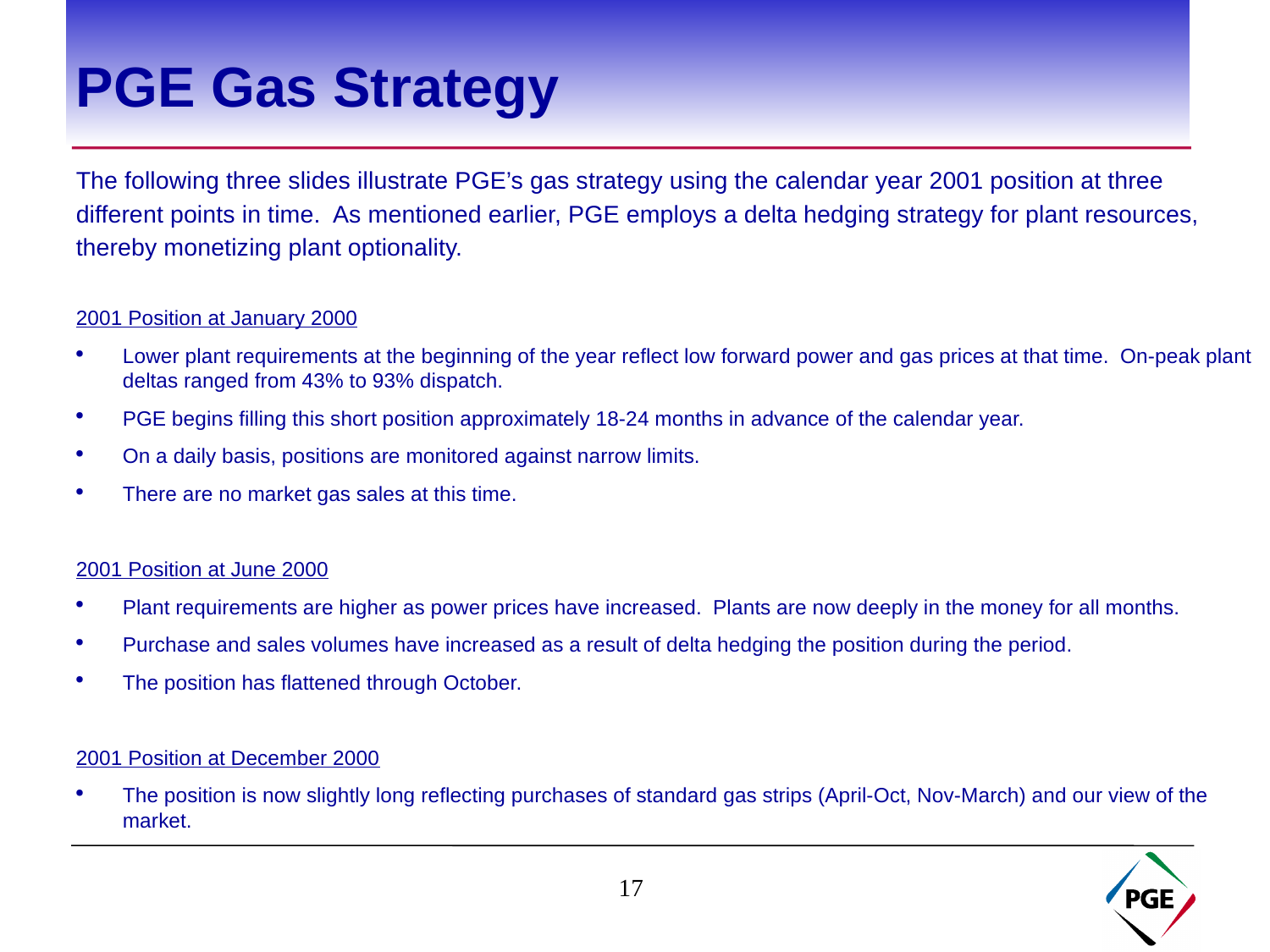

# PGE Gas Strategy
The following three slides illustrate PGE’s gas strategy using the calendar year 2001 position at three
different points in time.  As mentioned earlier, PGE employs a delta hedging strategy for plant resources,
thereby monetizing plant optionality.

2001 Position at January 2000
Lower plant requirements at the beginning of the year reflect low forward power and gas prices at that time.  On-peak plant deltas ranged from 43% to 93% dispatch.
PGE begins filling this short position approximately 18-24 months in advance of the calendar year.
On a daily basis, positions are monitored against narrow limits.
There are no market gas sales at this time.

2001 Position at June 2000
Plant requirements are higher as power prices have increased.  Plants are now deeply in the money for all months.
Purchase and sales volumes have increased as a result of delta hedging the position during the period.
The position has flattened through October.

2001 Position at December 2000
The position is now slightly long reflecting purchases of standard gas strips (April-Oct, Nov-March) and our view of the market.
17